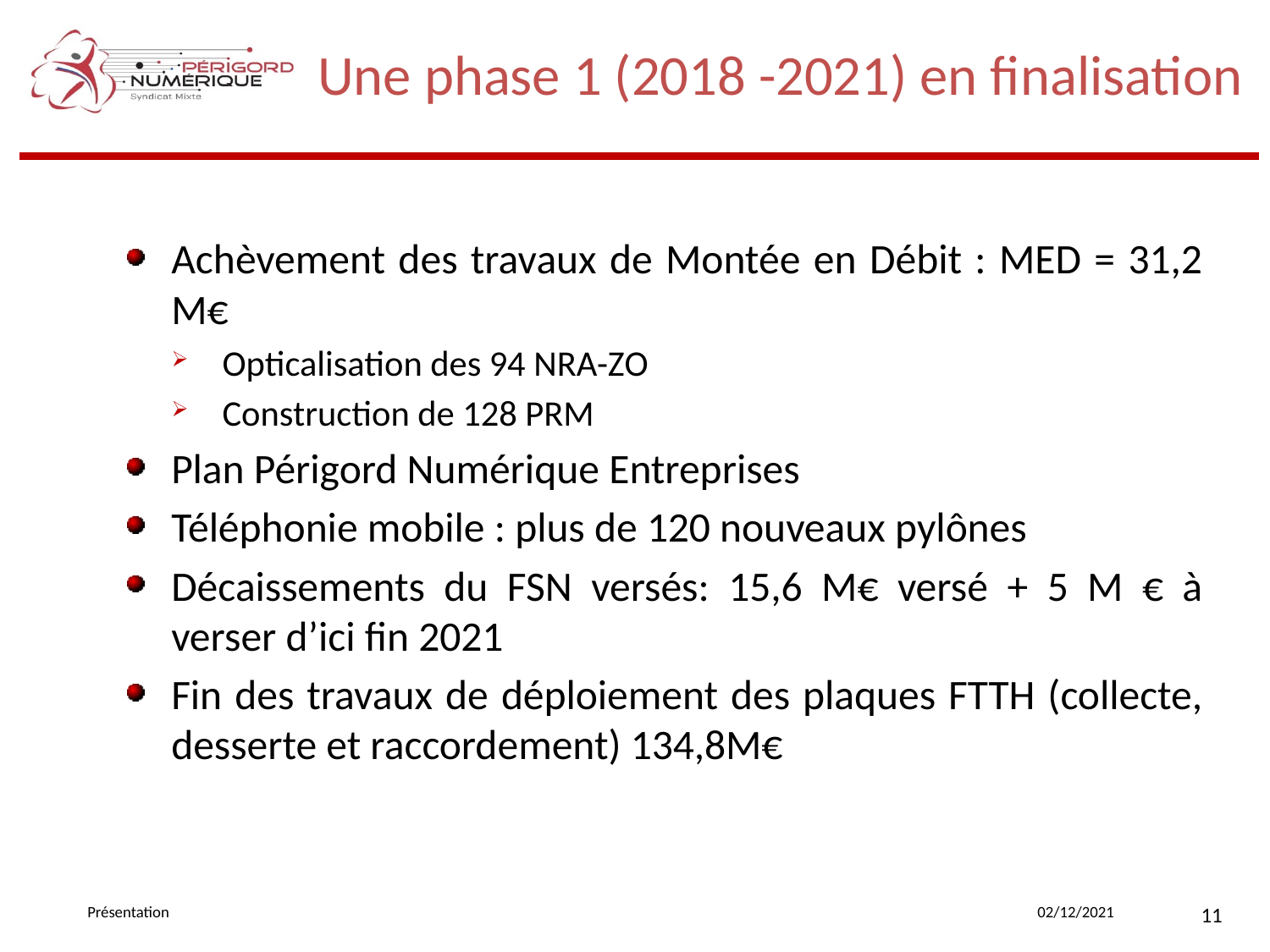

# Une phase 1 (2018 -2021) en finalisation
Achèvement des travaux de Montée en Débit : MED = 31,2 M€
Opticalisation des 94 NRA-ZO
Construction de 128 PRM
Plan Périgord Numérique Entreprises
Téléphonie mobile : plus de 120 nouveaux pylônes
Décaissements du FSN versés: 15,6 M€ versé + 5 M € à verser d’ici fin 2021
Fin des travaux de déploiement des plaques FTTH (collecte, desserte et raccordement) 134,8M€